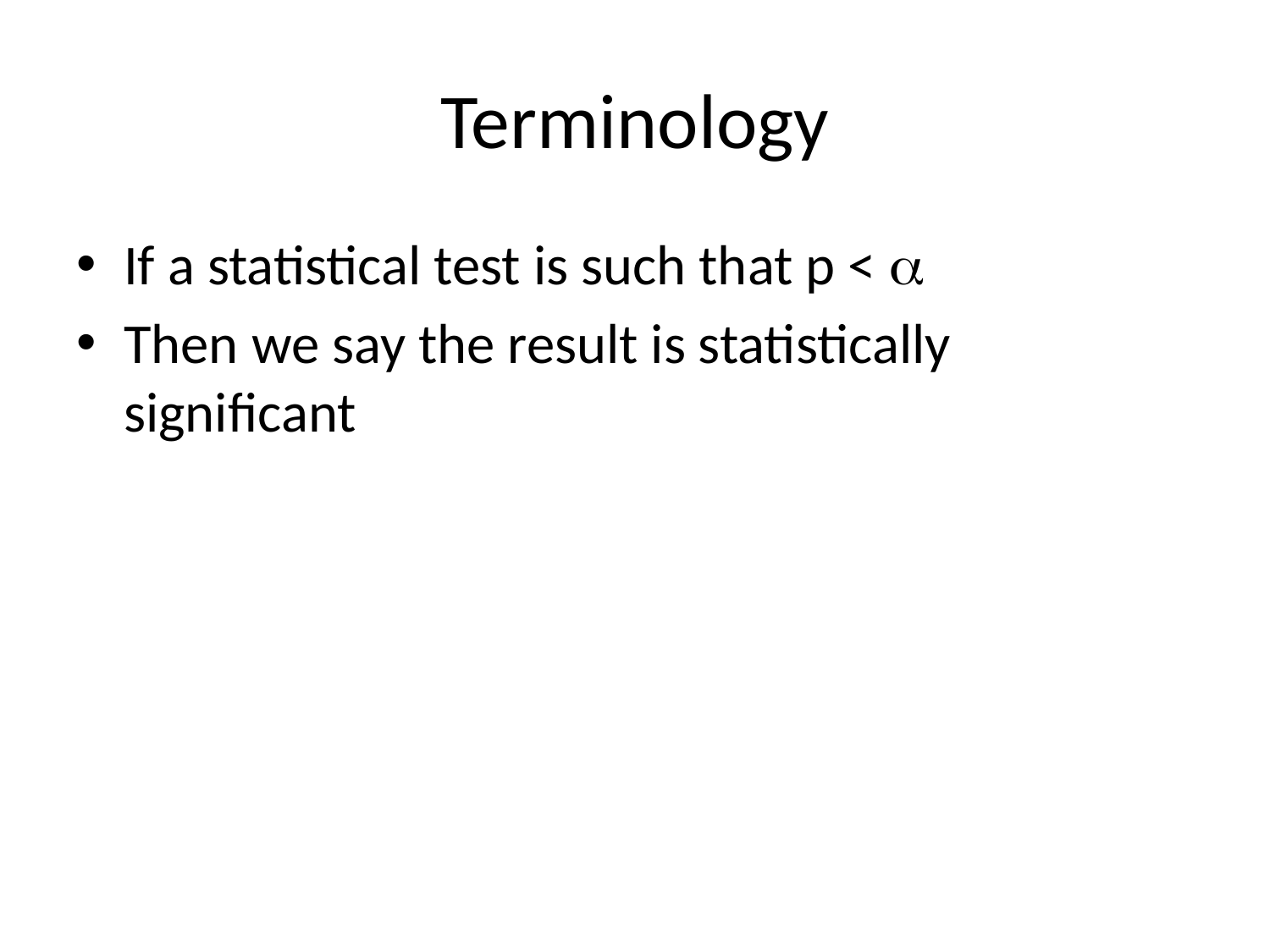

# Terminology
If a statistical test is such that p < α
Then we say the result is statistically significant